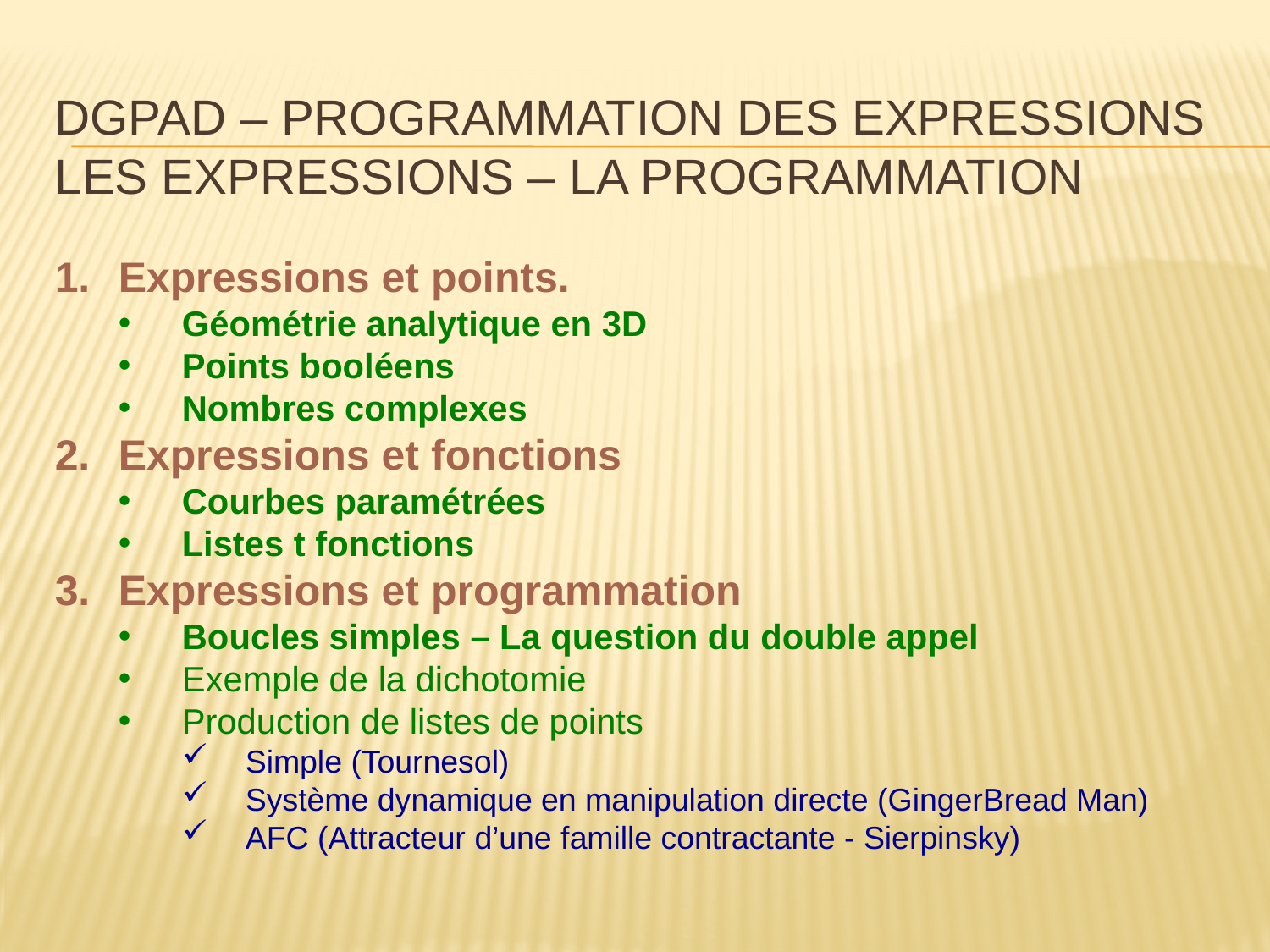

# DGPAD – PROGRAMMATION DES EXPRESSIONS LES EXPRESSIONS – la PROgrammation
Expressions et points.
Géométrie analytique en 3D
Points booléens
Nombres complexes
Expressions et fonctions
Courbes paramétrées
Listes t fonctions
Expressions et programmation
Boucles simples – La question du double appel
Exemple de la dichotomie
Production de listes de points
Simple (Tournesol)
Système dynamique en manipulation directe (GingerBread Man)
AFC (Attracteur d’une famille contractante - Sierpinsky)